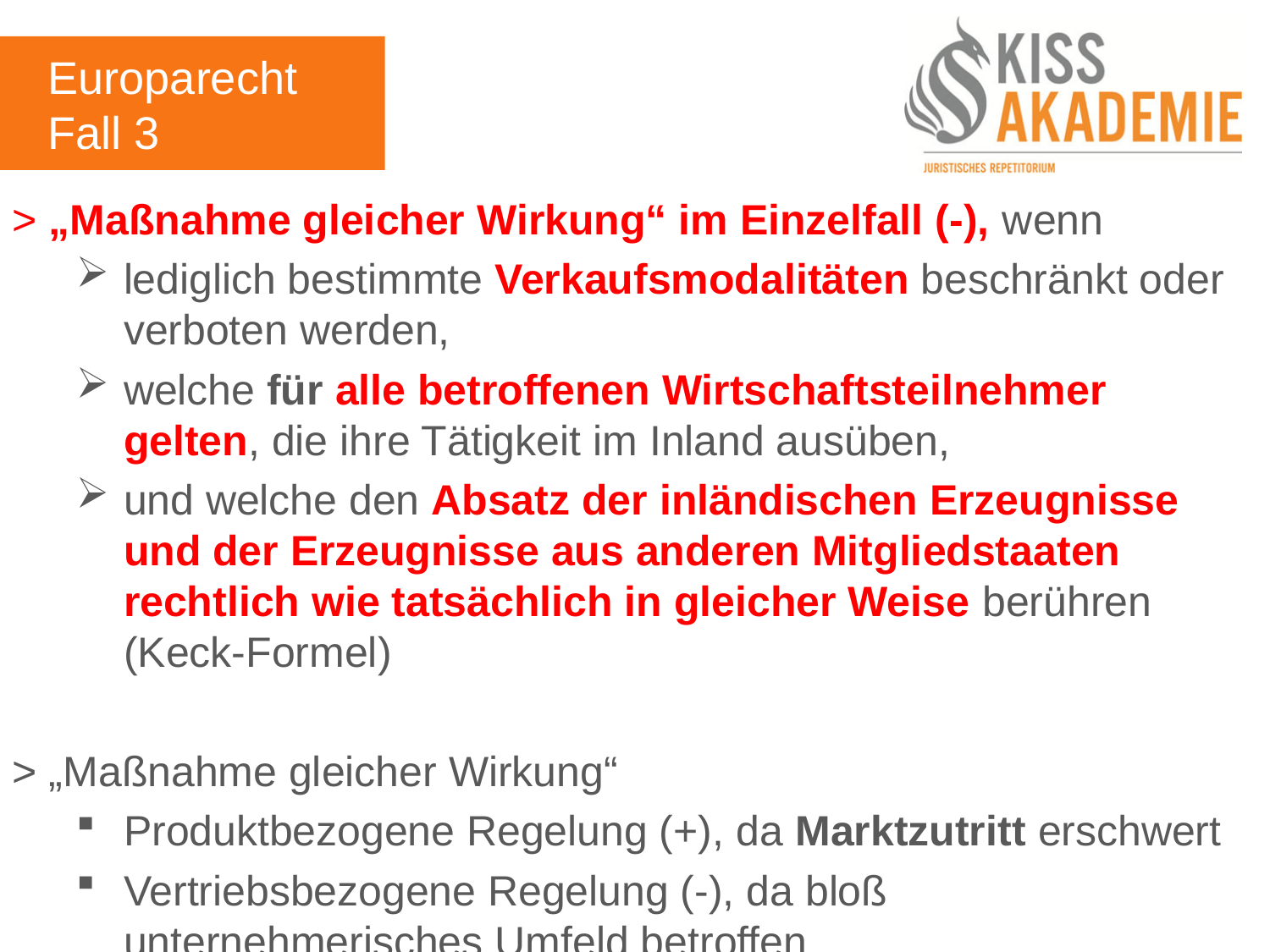

Europarecht
Fall 3
> „Maßnahme gleicher Wirkung“ im Einzelfall (-), wenn
lediglich bestimmte Verkaufsmodalitäten beschränkt oder verboten werden,
welche für alle betroffenen Wirtschaftsteilnehmer gelten, die ihre Tätigkeit im Inland ausüben,
und welche den Absatz der inländischen Erzeugnisse und der Erzeugnisse aus anderen Mitgliedstaaten rechtlich wie tatsächlich in gleicher Weise berühren (Keck-Formel)

> „Maßnahme gleicher Wirkung“
Produktbezogene Regelung (+), da Marktzutritt erschwert
Vertriebsbezogene Regelung (-), da bloß unternehmerisches Umfeld betroffen